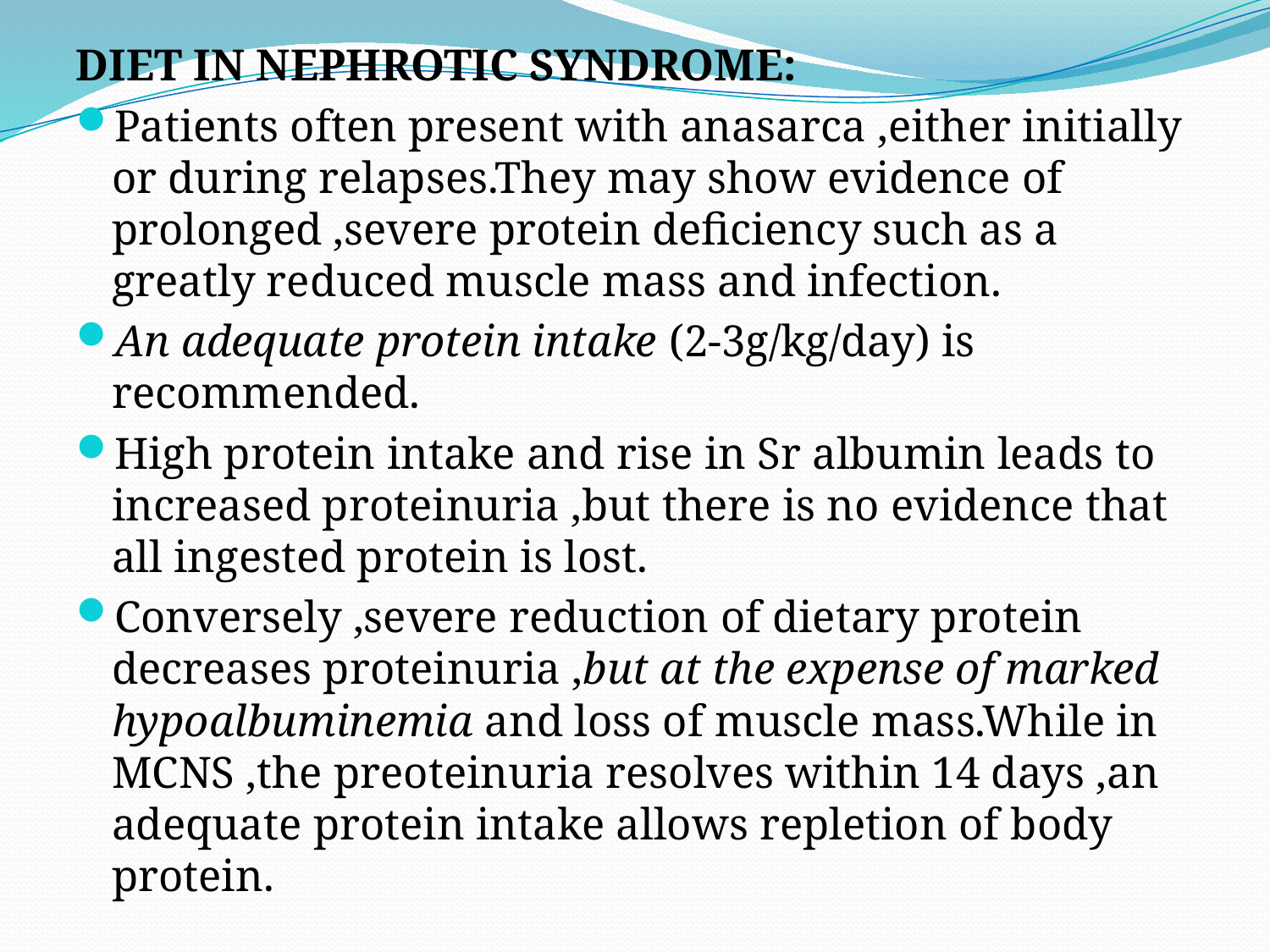

DIET IN NEPHROTIC SYNDROME:
Patients often present with anasarca ,either initially or during relapses.They may show evidence of prolonged ,severe protein deficiency such as a greatly reduced muscle mass and infection.
An adequate protein intake (2-3g/kg/day) is recommended.
High protein intake and rise in Sr albumin leads to increased proteinuria ,but there is no evidence that all ingested protein is lost.
Conversely ,severe reduction of dietary protein decreases proteinuria ,but at the expense of marked hypoalbuminemia and loss of muscle mass.While in MCNS ,the preoteinuria resolves within 14 days ,an adequate protein intake allows repletion of body protein.